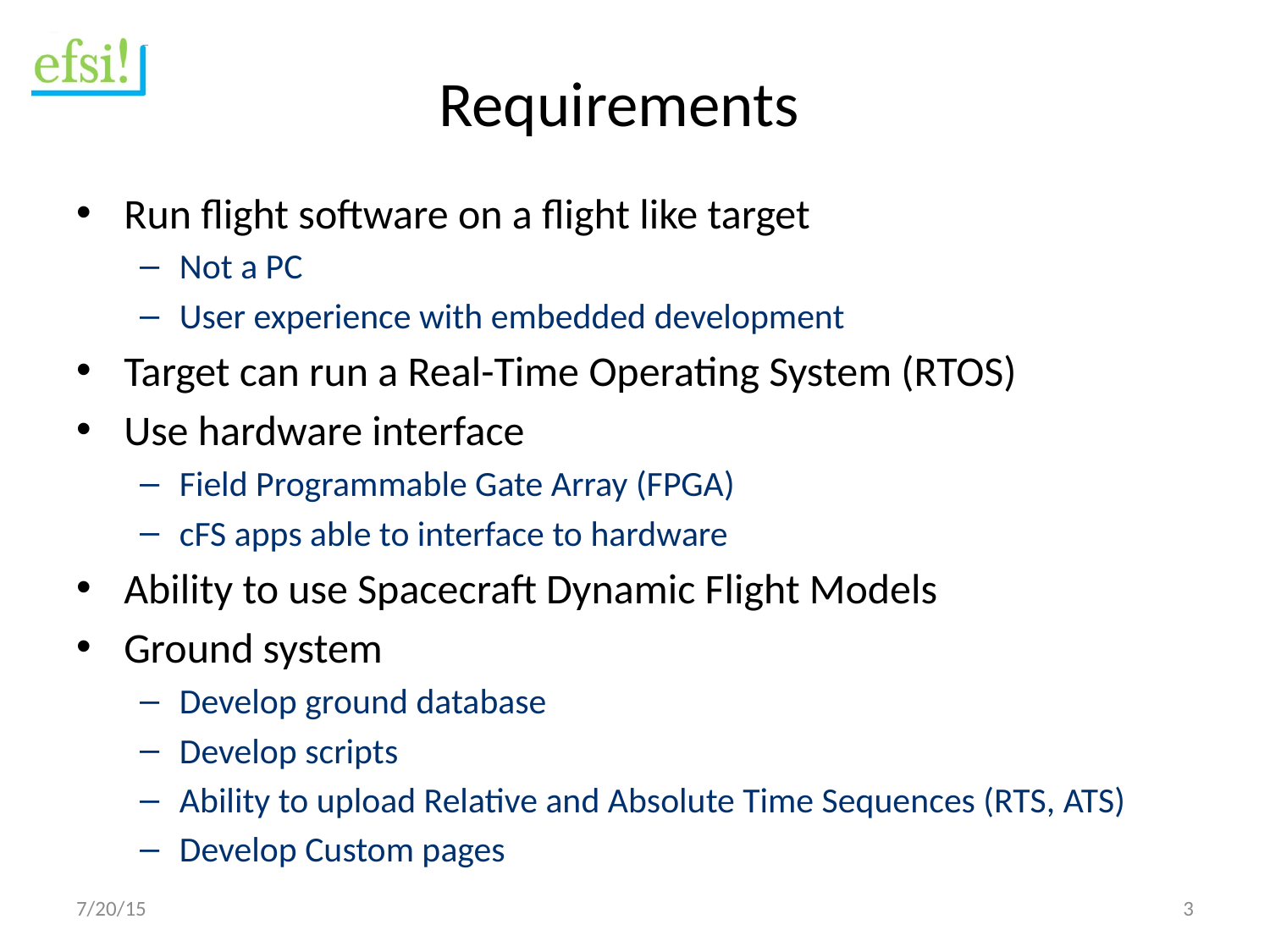

# Requirements
Run flight software on a flight like target
Not a PC
User experience with embedded development
Target can run a Real-Time Operating System (RTOS)
Use hardware interface
Field Programmable Gate Array (FPGA)
cFS apps able to interface to hardware
Ability to use Spacecraft Dynamic Flight Models
Ground system
Develop ground database
Develop scripts
Ability to upload Relative and Absolute Time Sequences (RTS, ATS)
Develop Custom pages

7/20/15
3